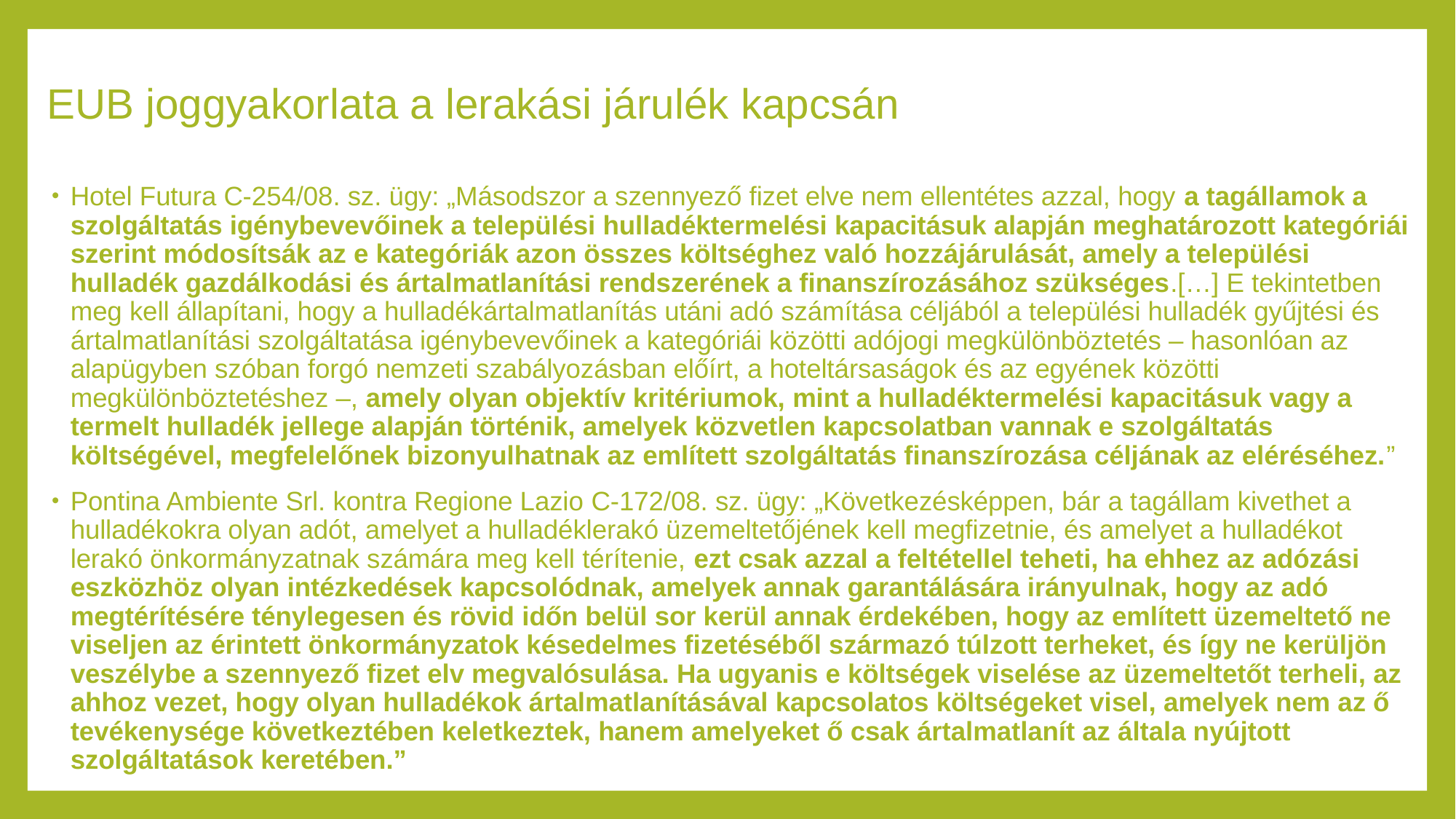

# EUB joggyakorlata a lerakási járulék kapcsán
Hotel Futura C-254/08. sz. ügy: „Másodszor a szennyező fizet elve nem ellentétes azzal, hogy a tagállamok a szolgáltatás igénybevevőinek a települési hulladéktermelési kapacitásuk alapján meghatározott kategóriái szerint módosítsák az e kategóriák azon összes költséghez való hozzájárulását, amely a települési hulladék gazdálkodási és ártalmatlanítási rendszerének a finanszírozásához szükséges.[…] E tekintetben meg kell állapítani, hogy a hulladékártalmatlanítás utáni adó számítása céljából a települési hulladék gyűjtési és ártalmatlanítási szolgáltatása igénybevevőinek a kategóriái közötti adójogi megkülönböztetés – hasonlóan az alapügyben szóban forgó nemzeti szabályozásban előírt, a hoteltársaságok és az egyének közötti megkülönböztetéshez –, amely olyan objektív kritériumok, mint a hulladéktermelési kapacitásuk vagy a termelt hulladék jellege alapján történik, amelyek közvetlen kapcsolatban vannak e szolgáltatás költségével, megfelelőnek bizonyulhatnak az említett szolgáltatás finanszírozása céljának az eléréséhez.”
Pontina Ambiente Srl. kontra Regione Lazio C-172/08. sz. ügy: „Következésképpen, bár a tagállam kivethet a hulladékokra olyan adót, amelyet a hulladéklerakó üzemeltetőjének kell megfizetnie, és amelyet a hulladékot lerakó önkormányzatnak számára meg kell térítenie, ezt csak azzal a feltétellel teheti, ha ehhez az adózási eszközhöz olyan intézkedések kapcsolódnak, amelyek annak garantálására irányulnak, hogy az adó megtérítésére ténylegesen és rövid időn belül sor kerül annak érdekében, hogy az említett üzemeltető ne viseljen az érintett önkormányzatok késedelmes fizetéséből származó túlzott terheket, és így ne kerüljön veszélybe a szennyező fizet elv megvalósulása. Ha ugyanis e költségek viselése az üzemeltetőt terheli, az ahhoz vezet, hogy olyan hulladékok ártalmatlanításával kapcsolatos költségeket visel, amelyek nem az ő tevékenysége következtében keletkeztek, hanem amelyeket ő csak ártalmatlanít az általa nyújtott szolgáltatások keretében.”